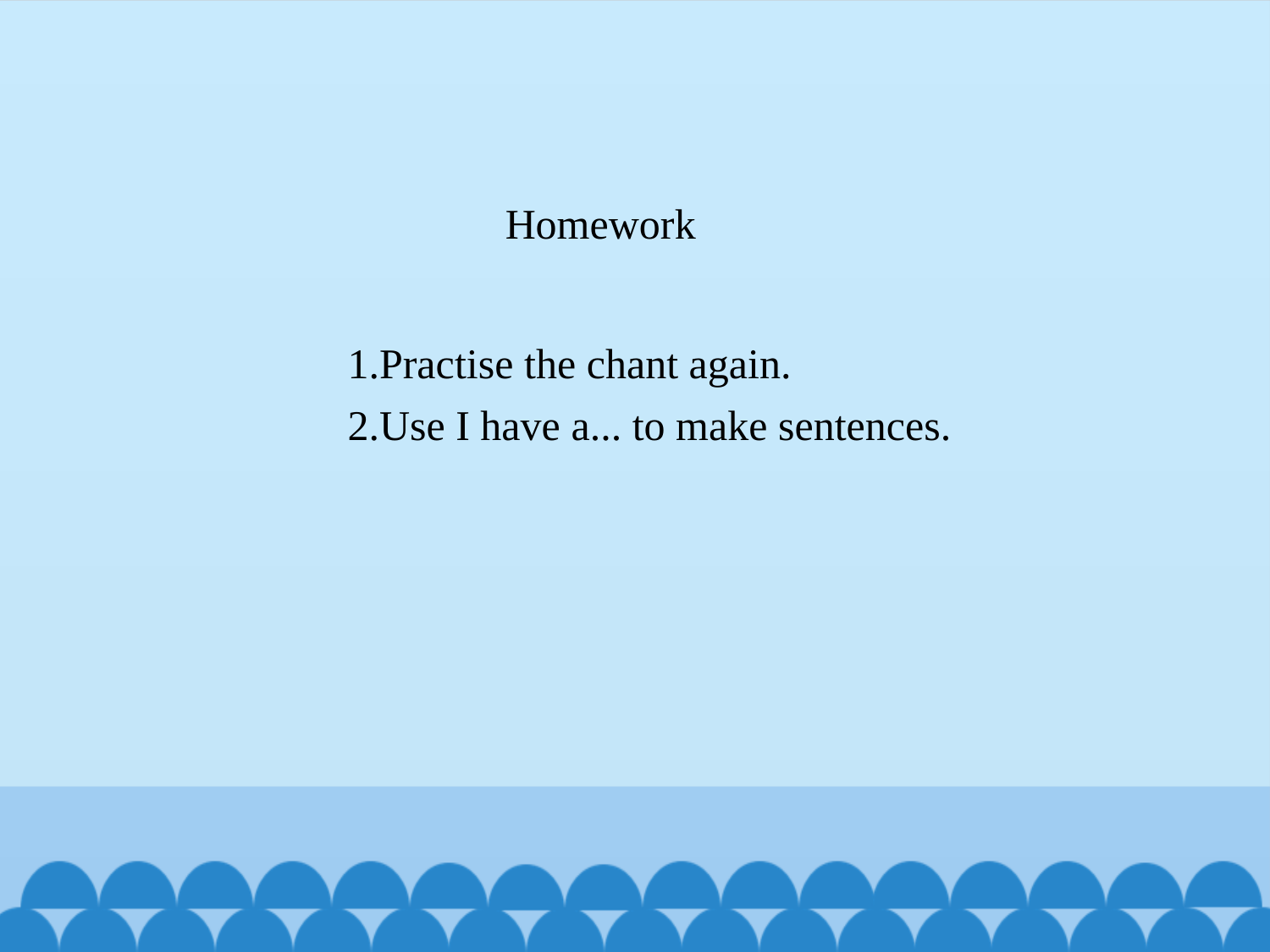

# Homework
1.Practise the chant again.
2.Use I have a... to make sentences.